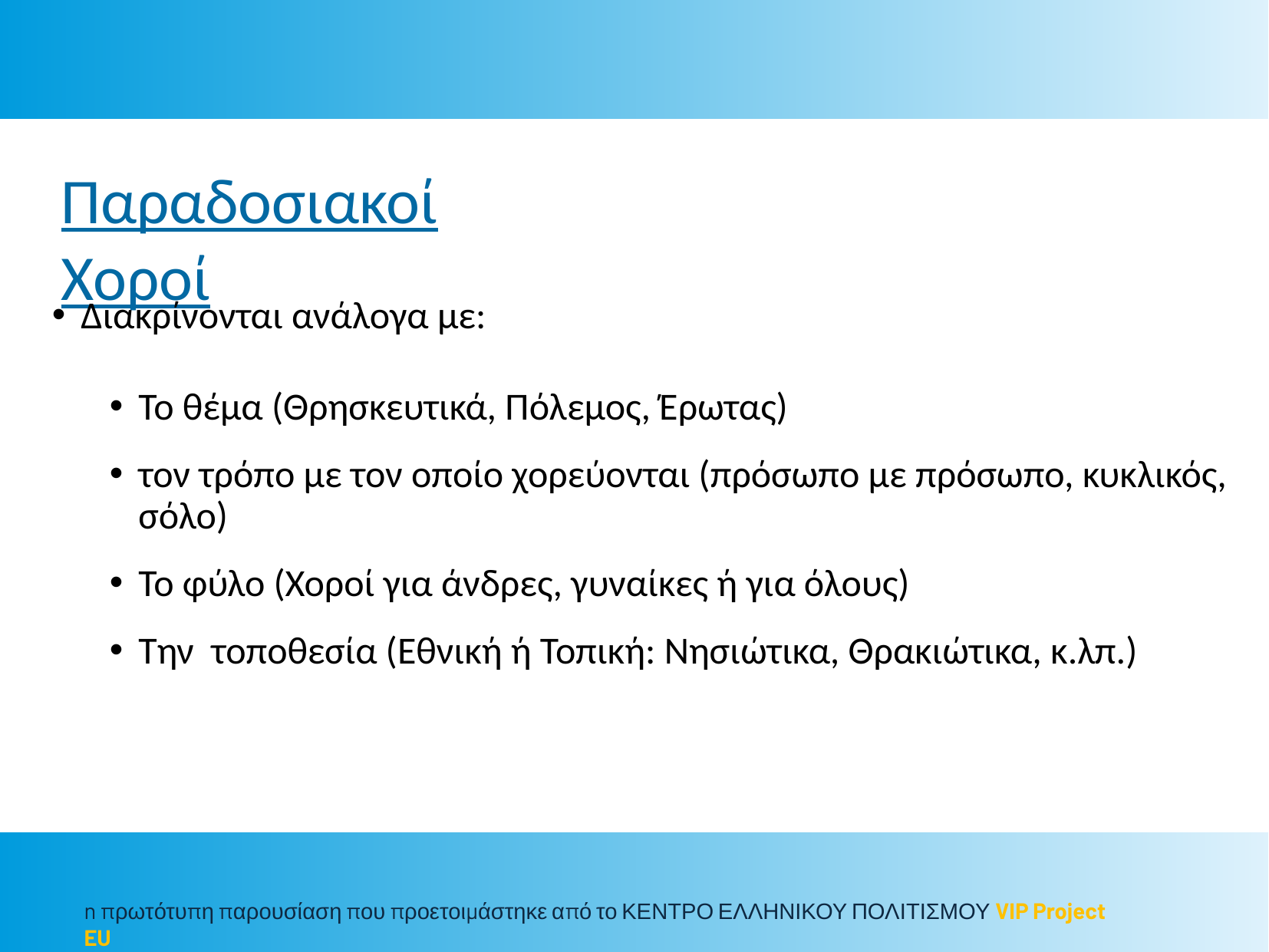

Παραδοσιακοί Χοροί
Διακρίνονται ανάλογα με:
Το θέμα (Θρησκευτικά, Πόλεμος, Έρωτας)
τον τρόπο με τον οποίο χορεύονται (πρόσωπο με πρόσωπο, κυκλικός, σόλο)
Το φύλο (Χοροί για άνδρες, γυναίκες ή για όλους)
Την  τοποθεσία (Εθνική ή Τοπική: Νησιώτικα, Θρακιώτικα, κ.λπ.)
n πρωτότυπη παρουσίαση που προετοιμάστηκε από το ΚΕΝΤΡΟ ΕΛΛΗΝΙΚΟΥ ΠΟΛΙΤΙΣΜΟΥ VIP Project EU